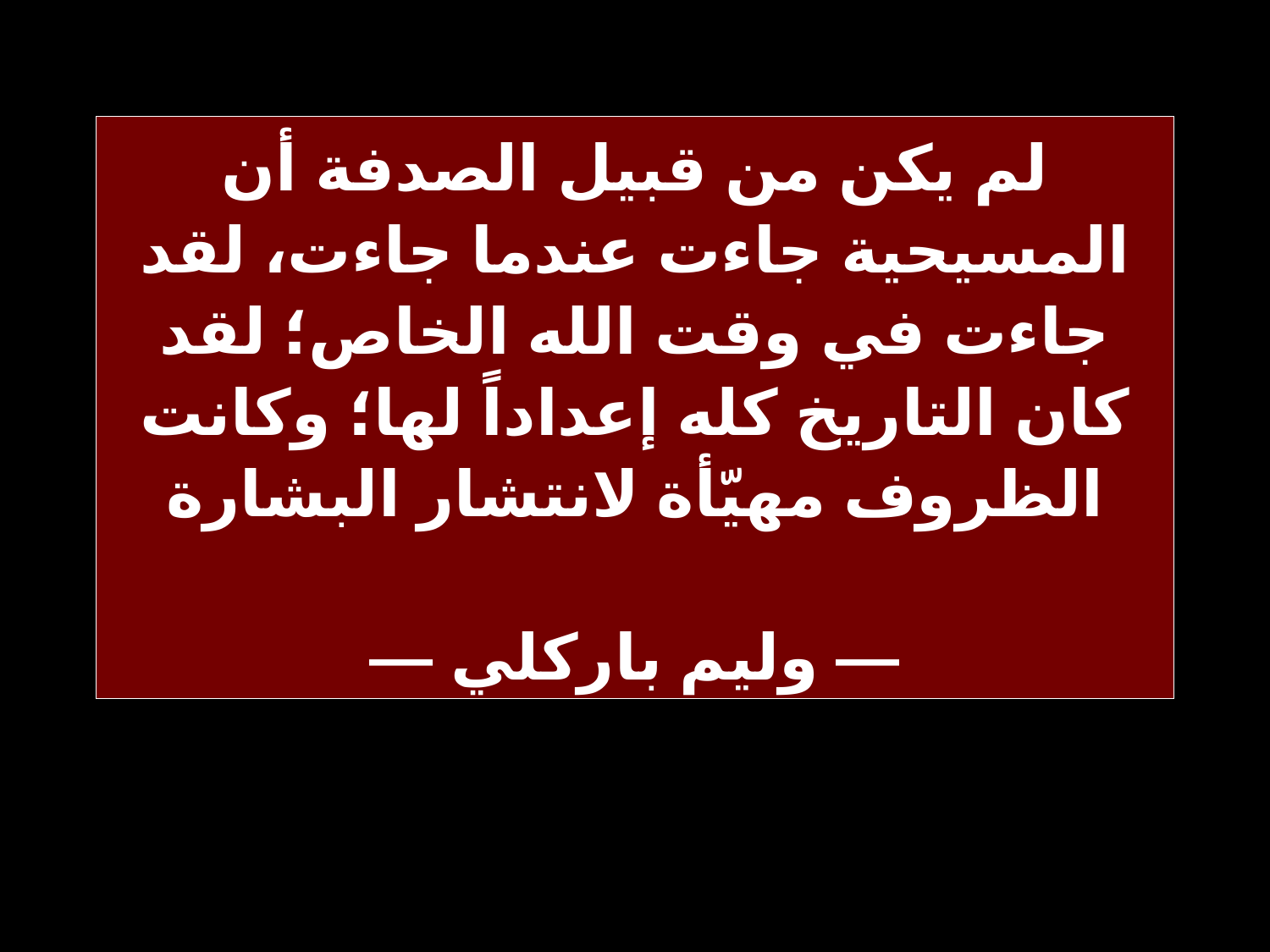

لم يكن من قبيل الصدفة أن المسيحية جاءت عندما جاءت، لقد جاءت في وقت الله الخاص؛ لقد كان التاريخ كله إعداداً لها؛ وكانت الظروف مهيّأة لانتشار البشارة

— وليم باركلي —